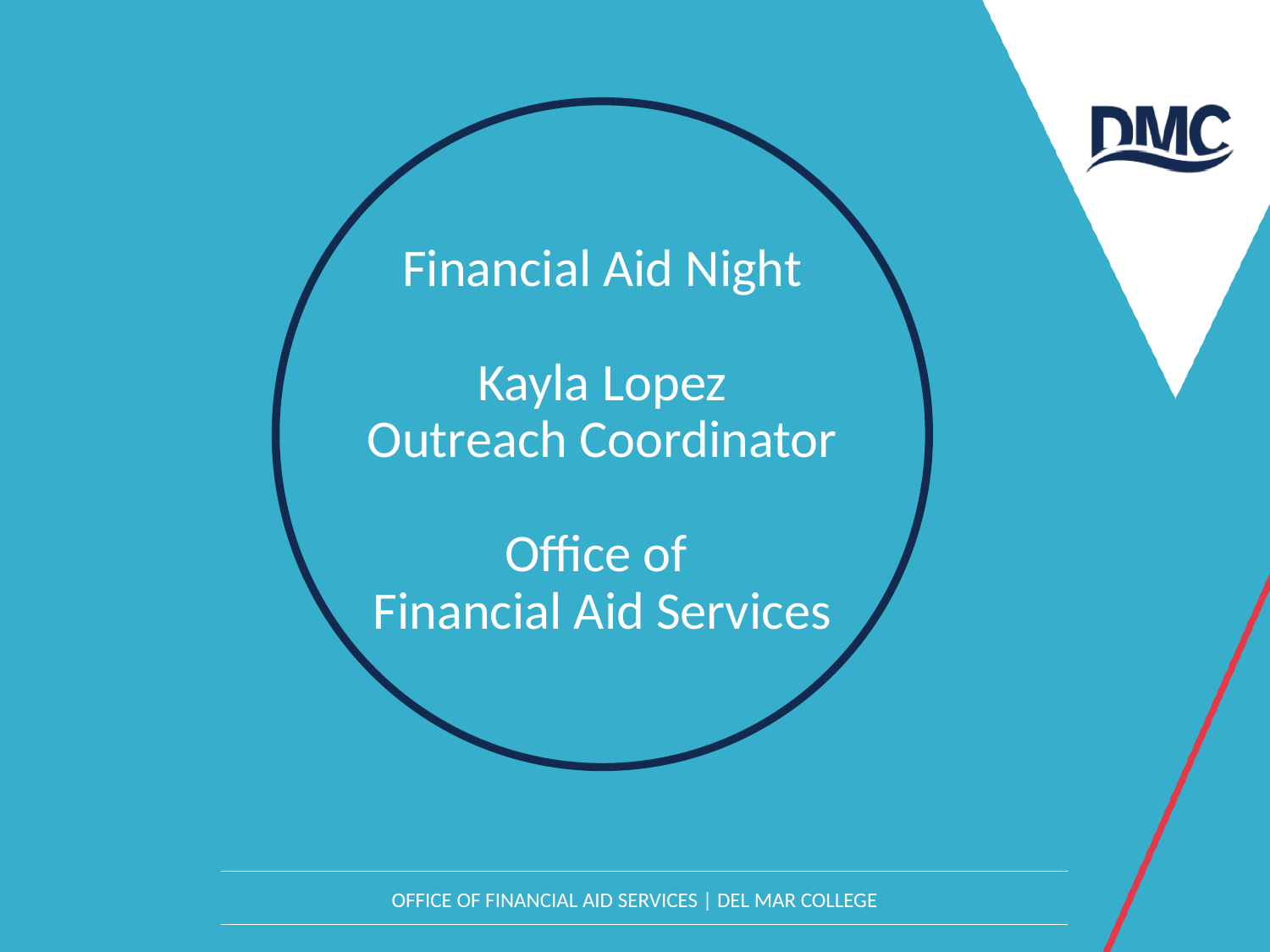

# Financial Aid Night Kayla Lopez Outreach Coordinator Office of Financial Aid Services

OFFICE OF FINANCIAL AID SERVICES | DEL MAR COLLEGE